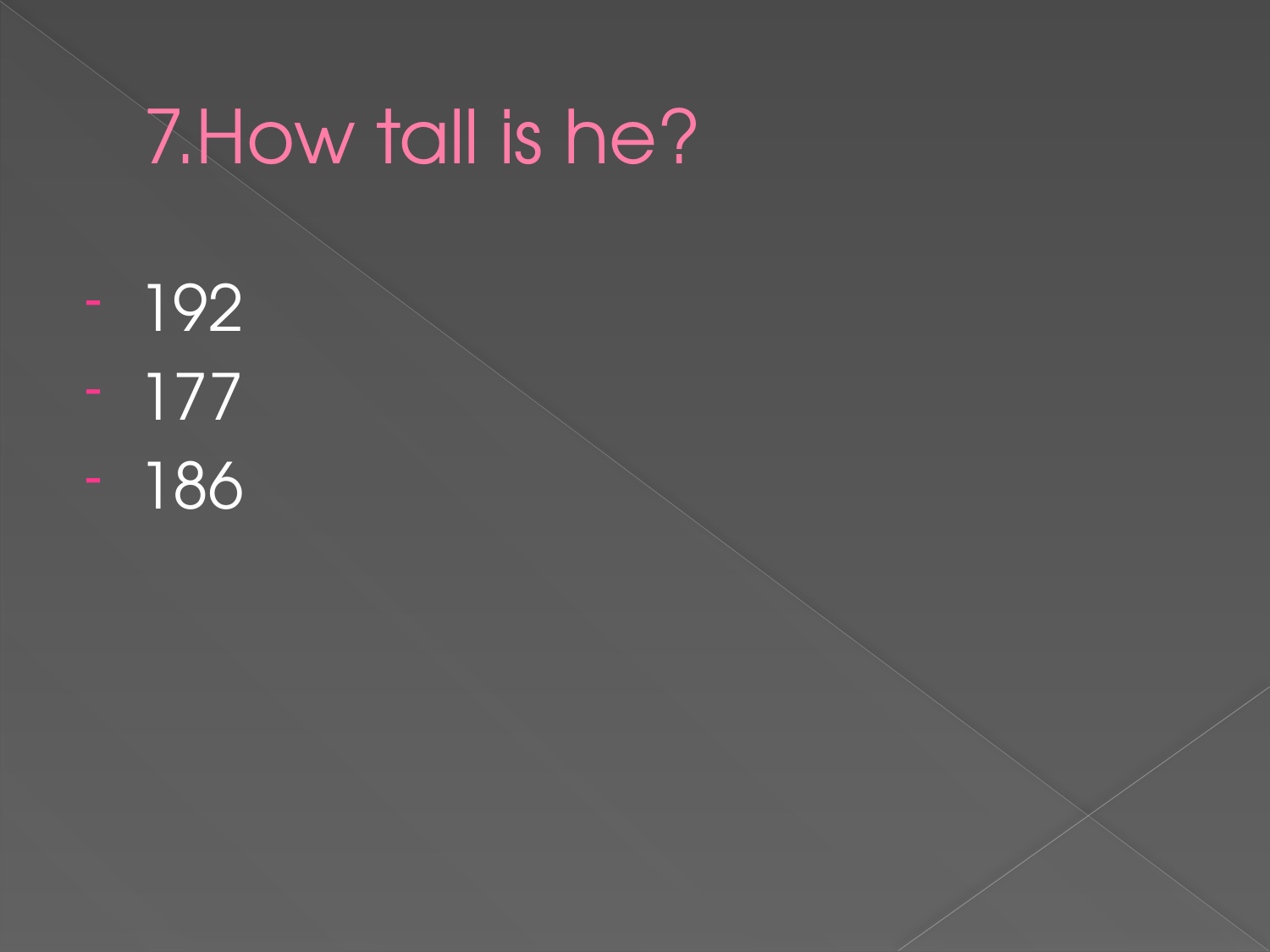

# 7.How tall is he?
192
177
186